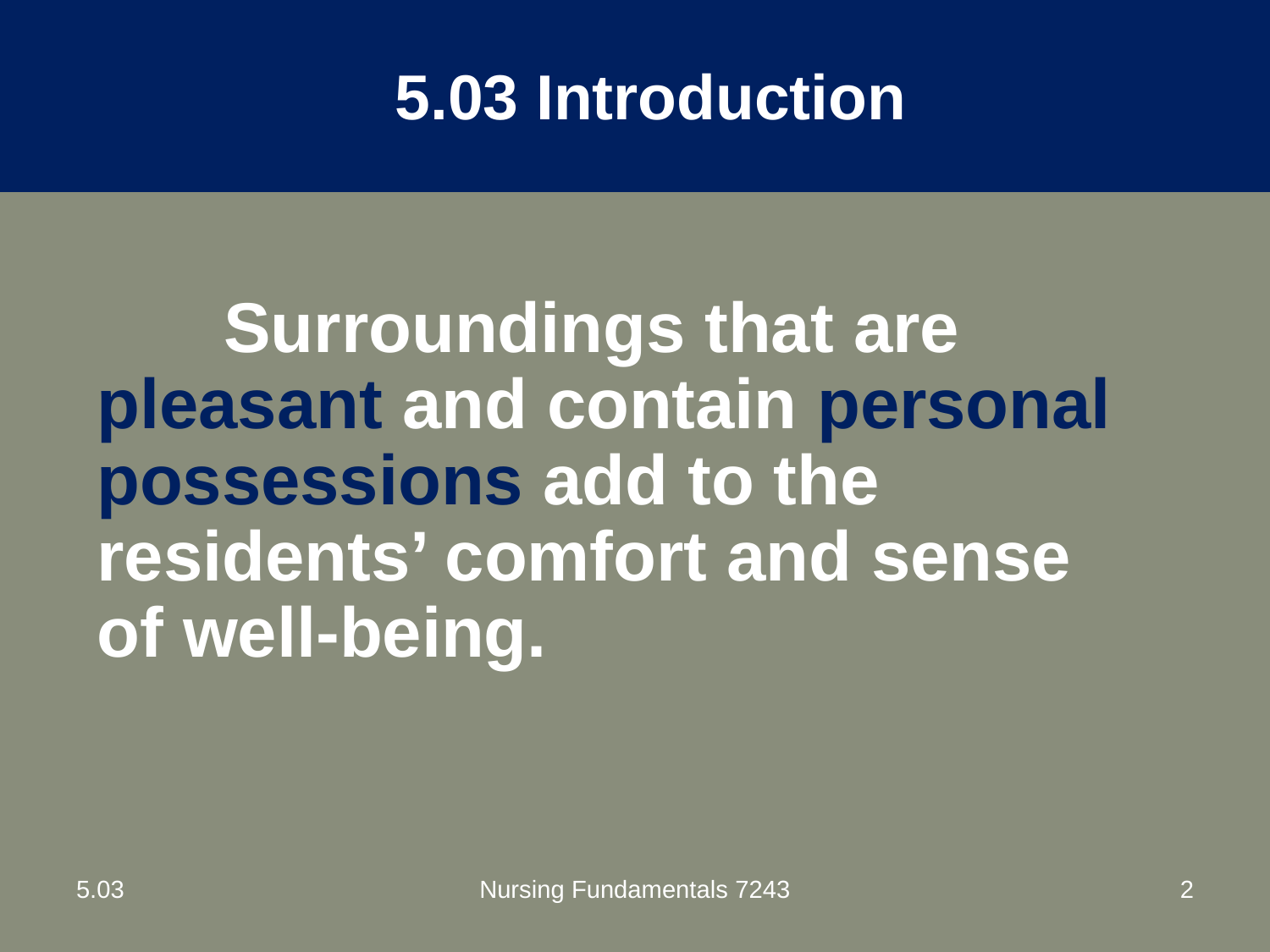

5.03 Introduction

	Surroundings that are pleasant and contain personal possessions add to the residents’ comfort and sense of well-being.

5.03
Nursing Fundamentals 7243
2